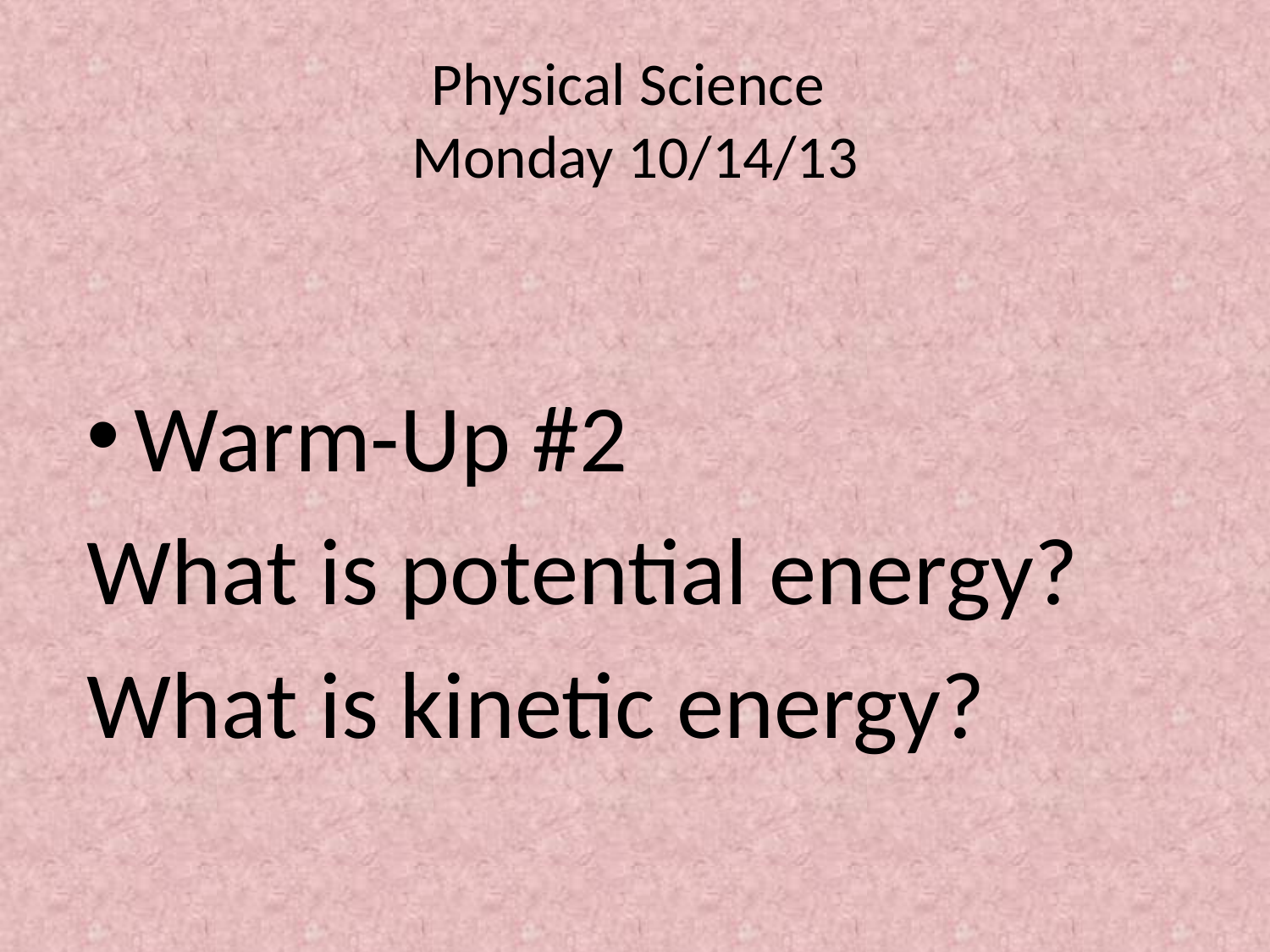

# Physical Science Monday 10/14/13
Warm-Up #2
What is potential energy?
What is kinetic energy?